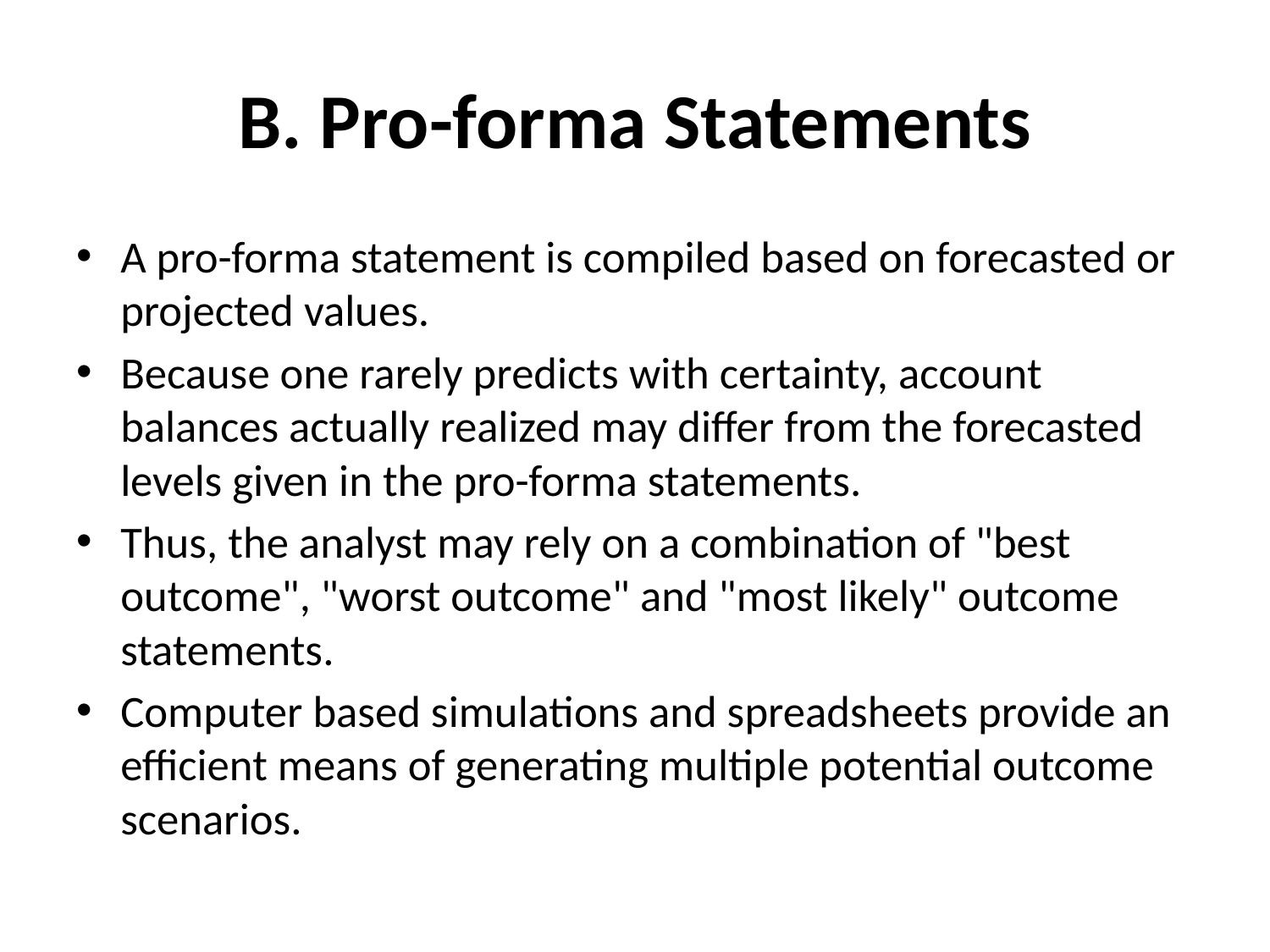

# B. Pro-forma Statements
A pro-forma statement is compiled based on forecasted or projected values.
Because one rarely predicts with certainty, account balances actually realized may differ from the forecasted levels given in the pro-forma statements.
Thus, the analyst may rely on a combination of "best outcome", "worst outcome" and "most likely" outcome statements.
Computer based simulations and spreadsheets provide an efficient means of generating multiple potential outcome scenarios.